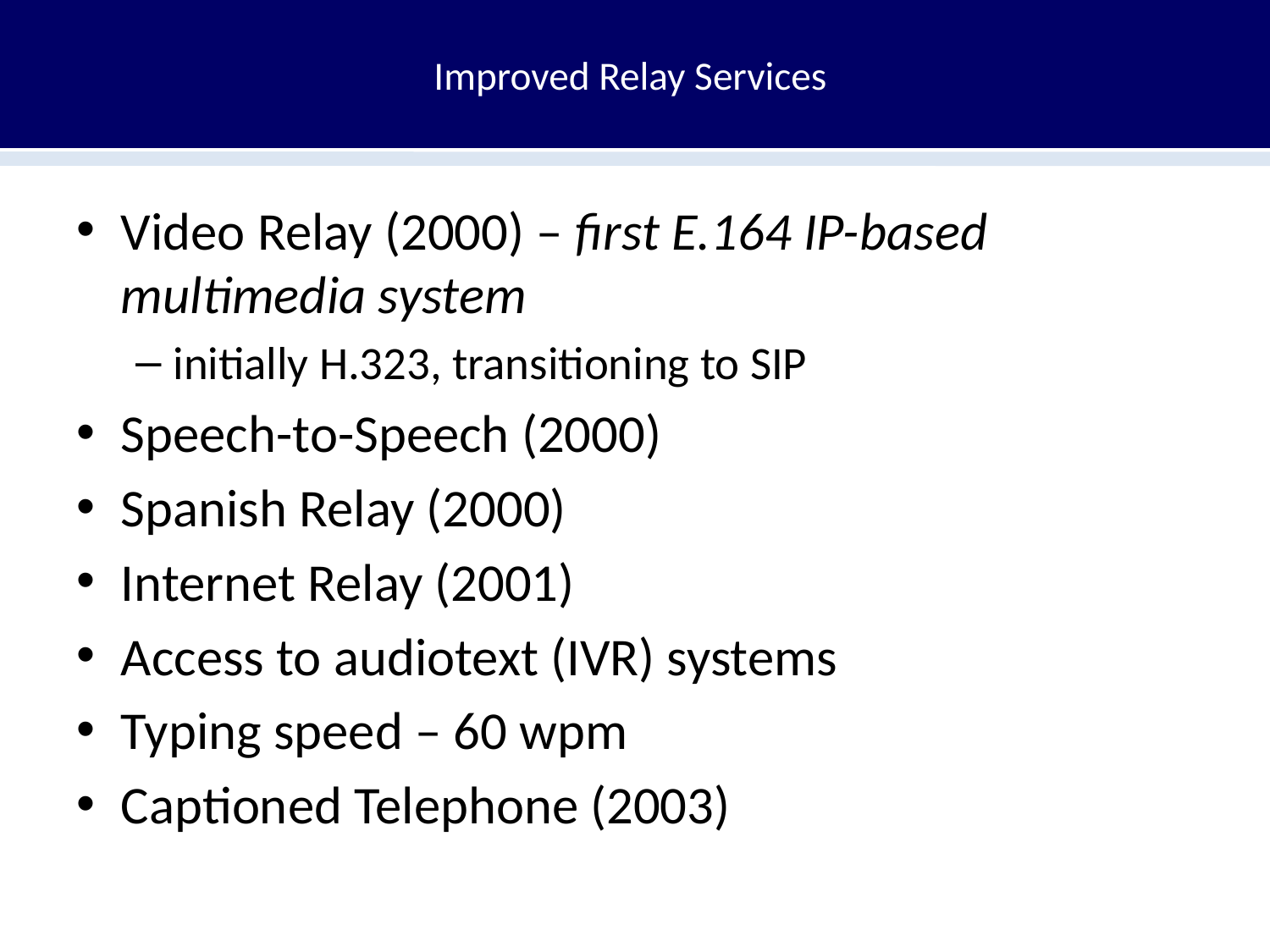

# Improved Relay Services
Video Relay (2000) – first E.164 IP-based multimedia system
initially H.323, transitioning to SIP
Speech-to-Speech (2000)
Spanish Relay (2000)
Internet Relay (2001)
Access to audiotext (IVR) systems
Typing speed – 60 wpm
Captioned Telephone (2003)